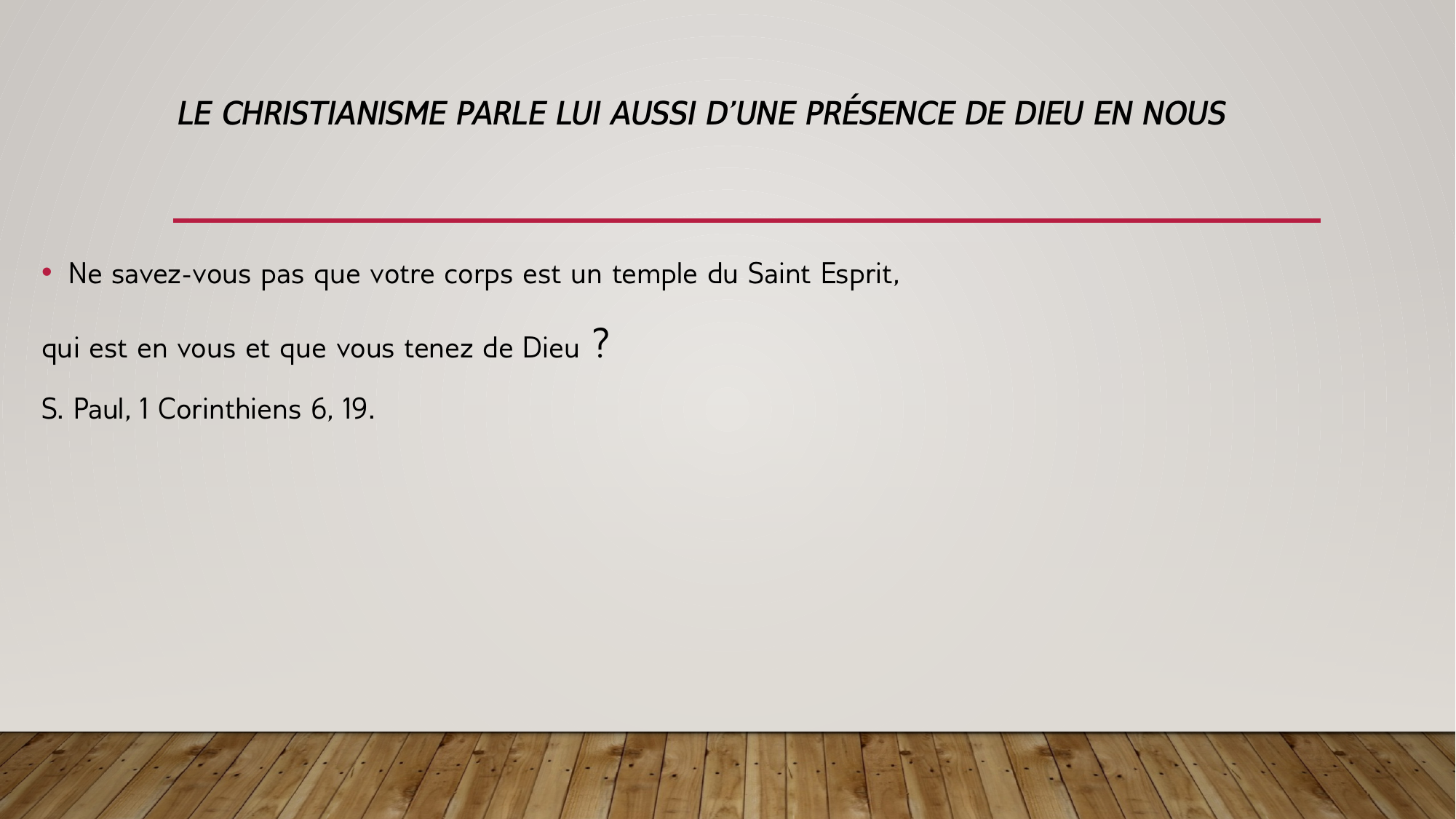

# Le christianisme parle lui aussi d’une présence de Dieu en nous
Ne savez-vous pas que votre corps est un temple du Saint Esprit,
qui est en vous et que vous tenez de Dieu ?
S. Paul, 1 Corinthiens 6, 19.